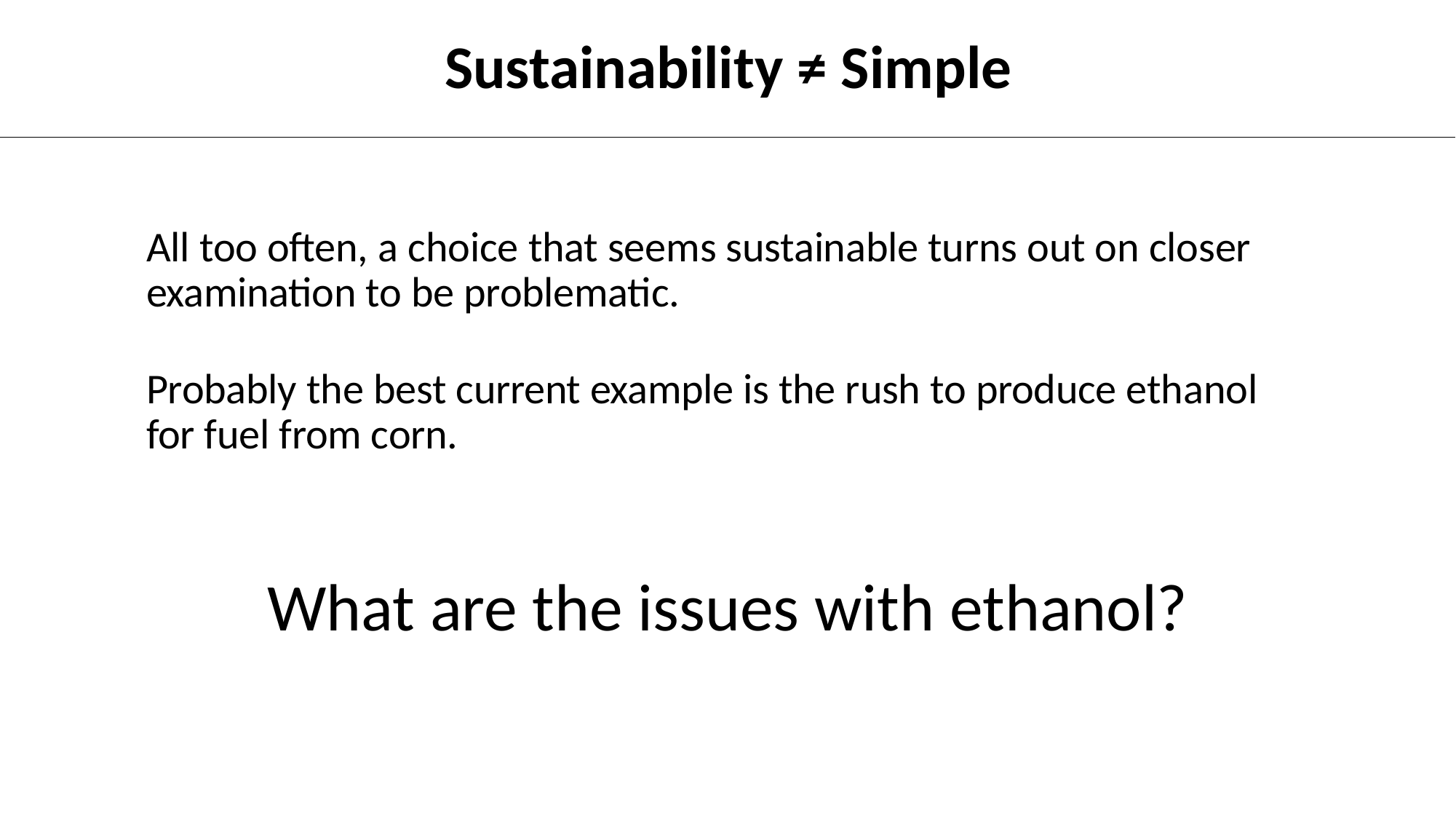

Sustainability ≠ Simple
All too often, a choice that seems sustainable turns out on closer examination to be problematic.

Probably the best current example is the rush to produce ethanol for fuel from corn.
What are the issues with ethanol?